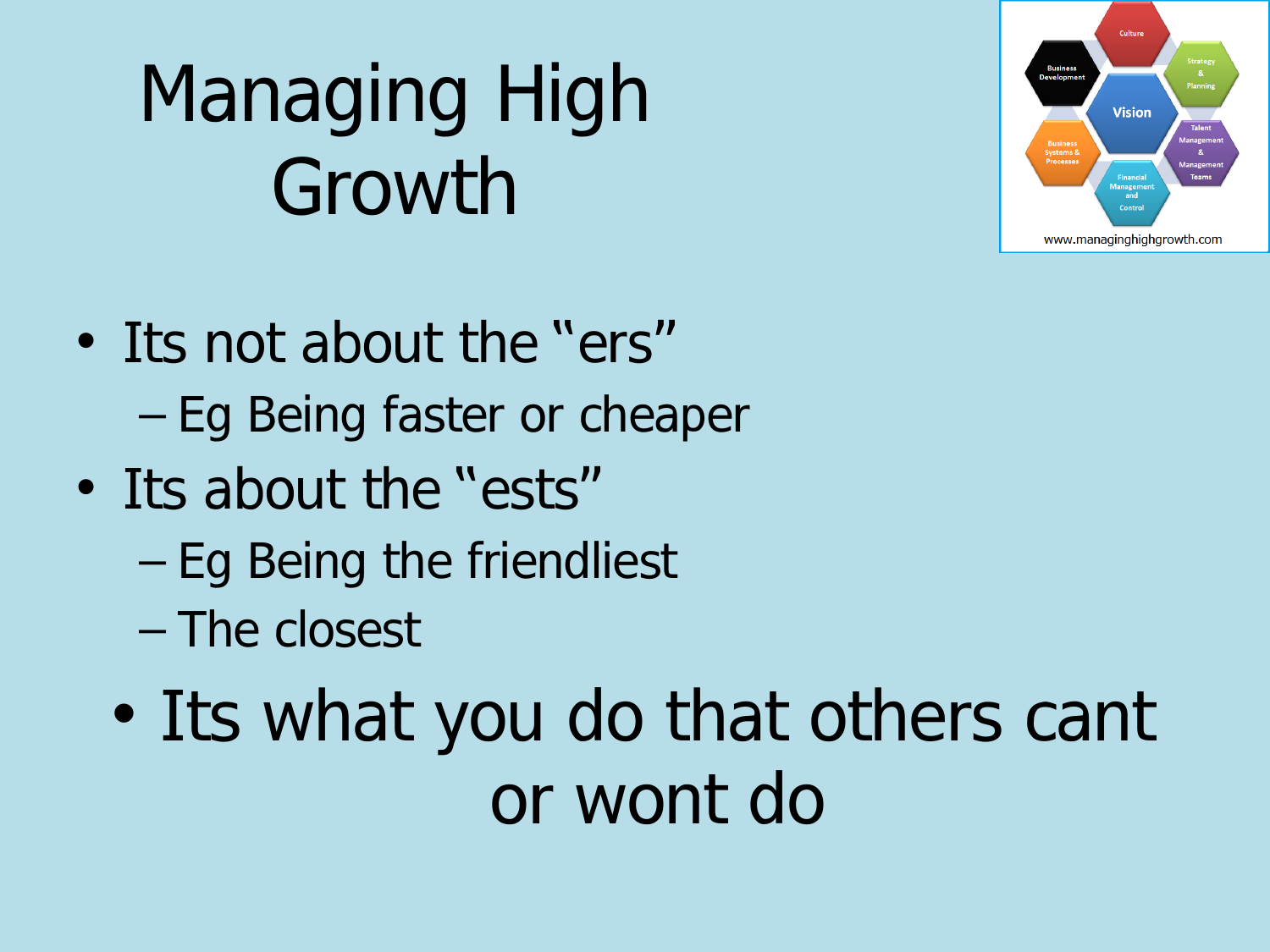

Managing High Growth

Its not about the “ers”
Eg Being faster or cheaper
Its about the “ests”
Eg Being the friendliest
The closest
Its what you do that others cant or wont do